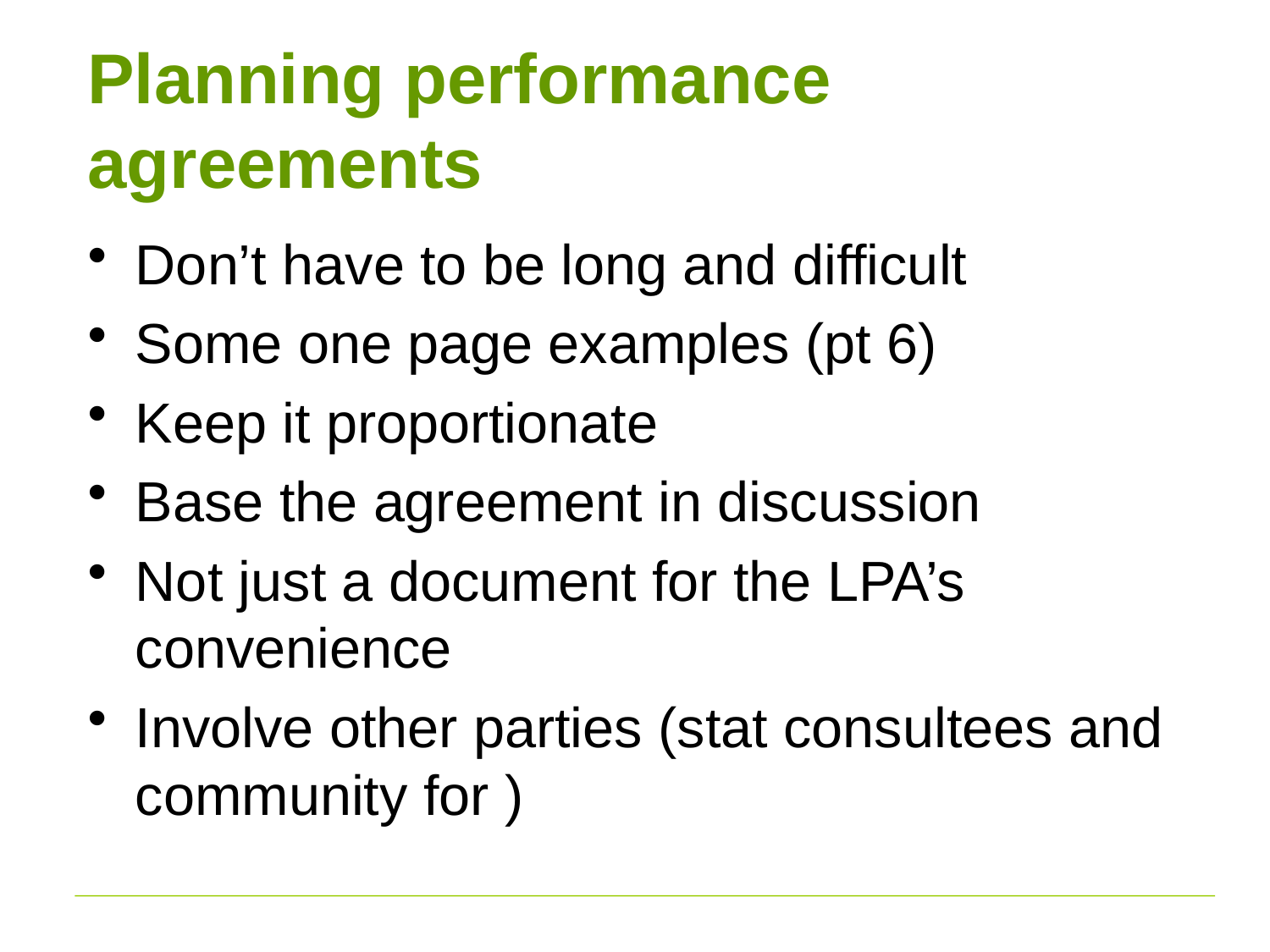

# Planning performance agreements
Don’t have to be long and difficult
Some one page examples (pt 6)
Keep it proportionate
Base the agreement in discussion
Not just a document for the LPA’s convenience
Involve other parties (stat consultees and community for )